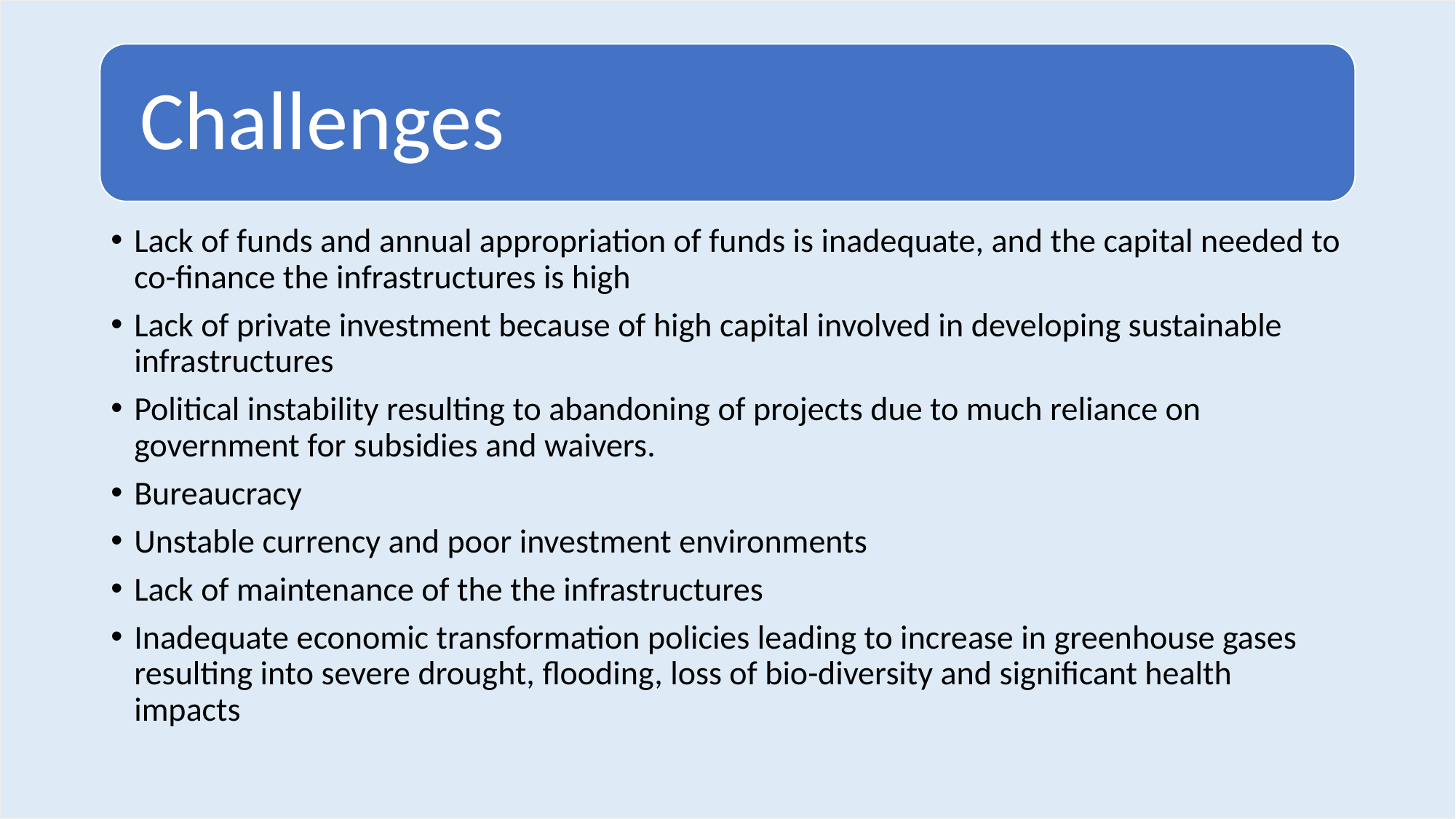

Challenges
Lack of funds and annual appropriation of funds is inadequate, and the capital needed to co-finance the infrastructures is high
Lack of private investment because of high capital involved in developing sustainable infrastructures
Political instability resulting to abandoning of projects due to much reliance on government for subsidies and waivers.
Bureaucracy
Unstable currency and poor investment environments
Lack of maintenance of the the infrastructures
Inadequate economic transformation policies leading to increase in greenhouse gases resulting into severe drought, flooding, loss of bio-diversity and significant health impacts